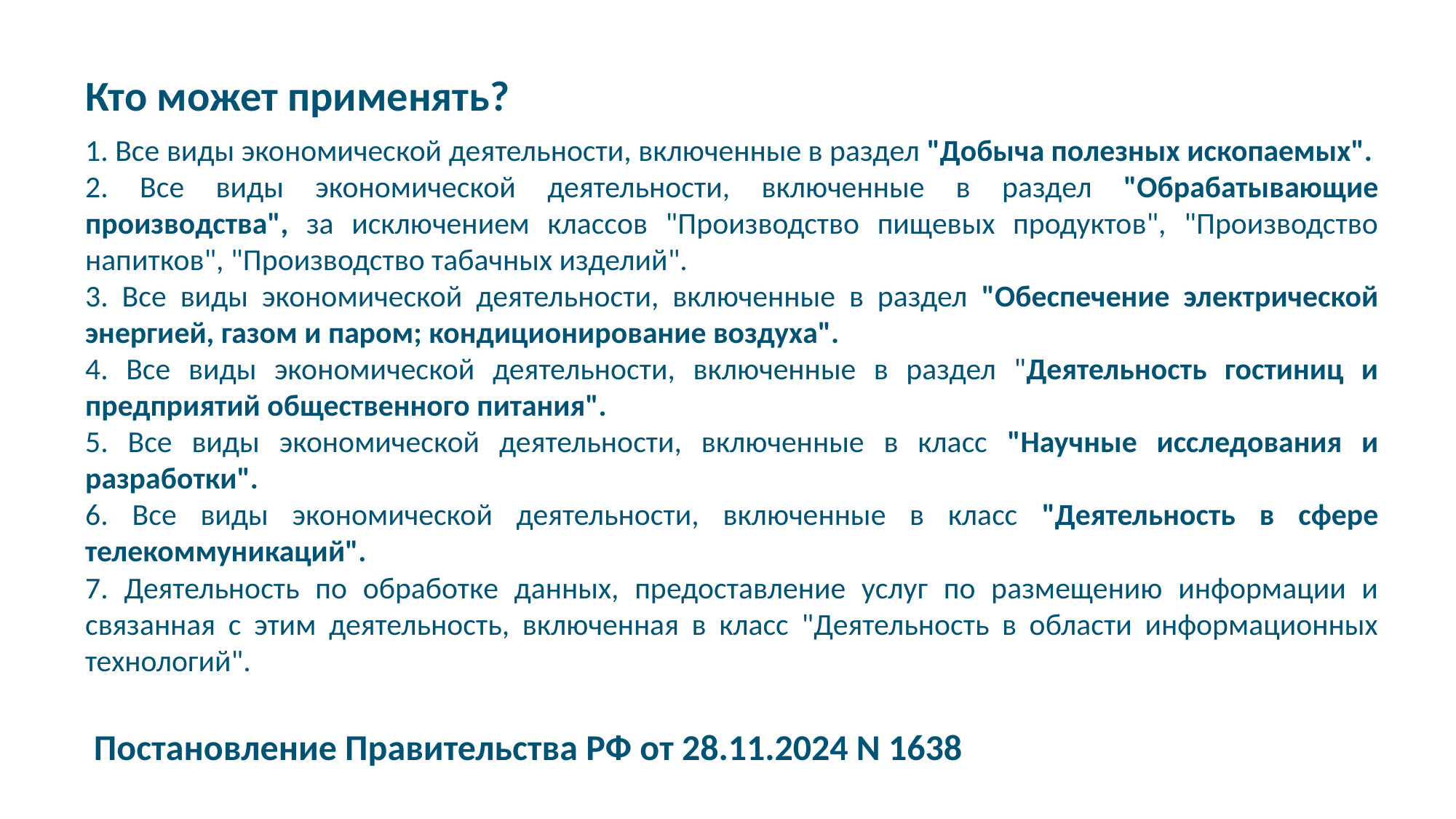

Кто может применять?
1. Все виды экономической деятельности, включенные в раздел "Добыча полезных ископаемых".
2. Все виды экономической деятельности, включенные в раздел "Обрабатывающие производства", за исключением классов "Производство пищевых продуктов", "Производство напитков", "Производство табачных изделий".
3. Все виды экономической деятельности, включенные в раздел "Обеспечение электрической энергией, газом и паром; кондиционирование воздуха".
4. Все виды экономической деятельности, включенные в раздел "Деятельность гостиниц и предприятий общественного питания".
5. Все виды экономической деятельности, включенные в класс "Научные исследования и разработки".
6. Все виды экономической деятельности, включенные в класс "Деятельность в сфере телекоммуникаций".
7. Деятельность по обработке данных, предоставление услуг по размещению информации и связанная с этим деятельность, включенная в класс "Деятельность в области информационных технологий".

Постановление Правительства РФ от 28.11.2024 N 1638